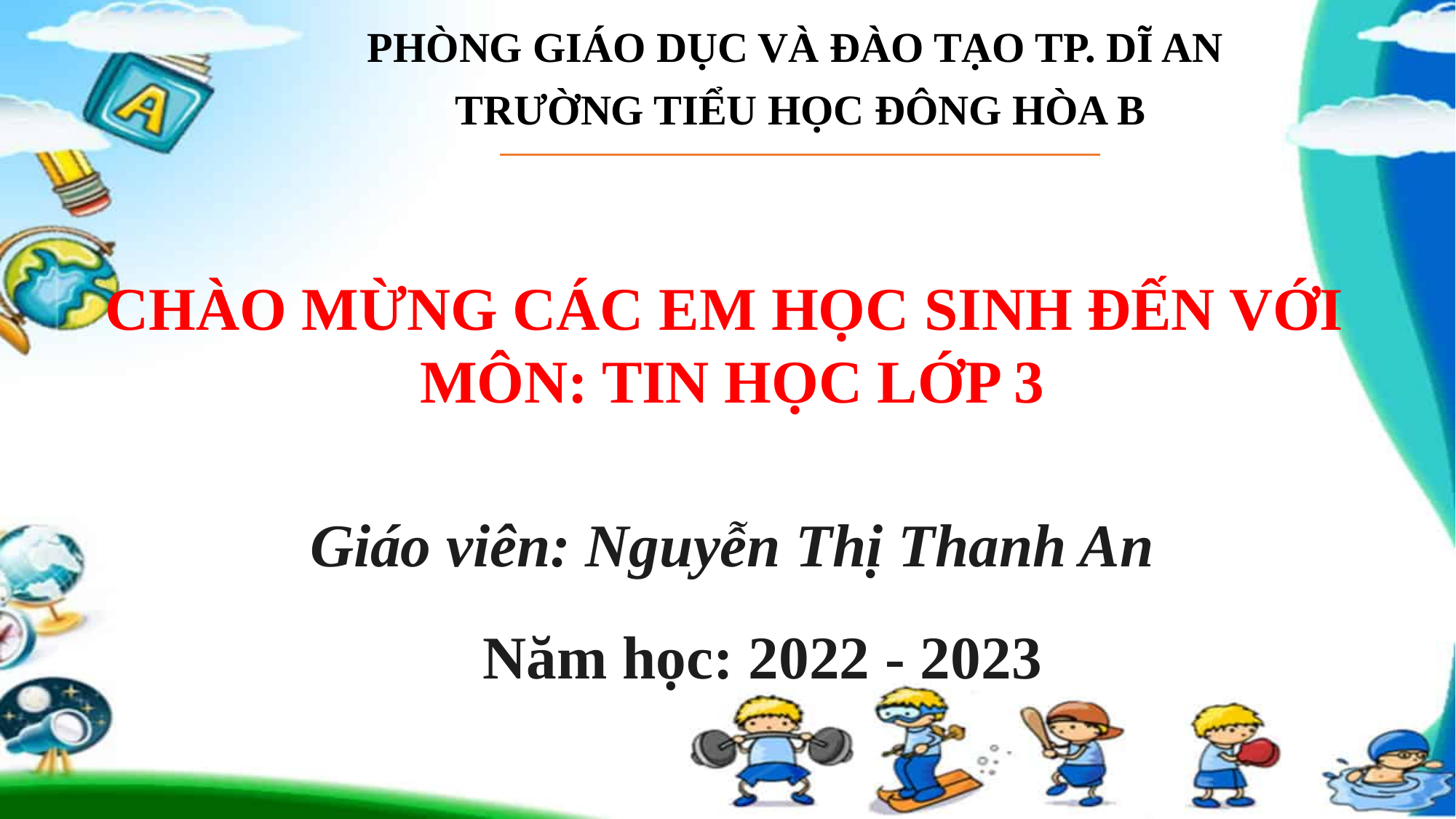

PHÒNG GIÁO DỤC VÀ ĐÀO TẠO TP. DĨ AN
TRƯỜNG TIỂU HỌC ĐÔNG HÒA B
CHÀO MỪNG CÁC EM HỌC SINH ĐẾN VỚI
MÔN: TIN HỌC LỚP 3
Giáo viên: Nguyễn Thị Thanh An
Năm học: 2022 - 2023